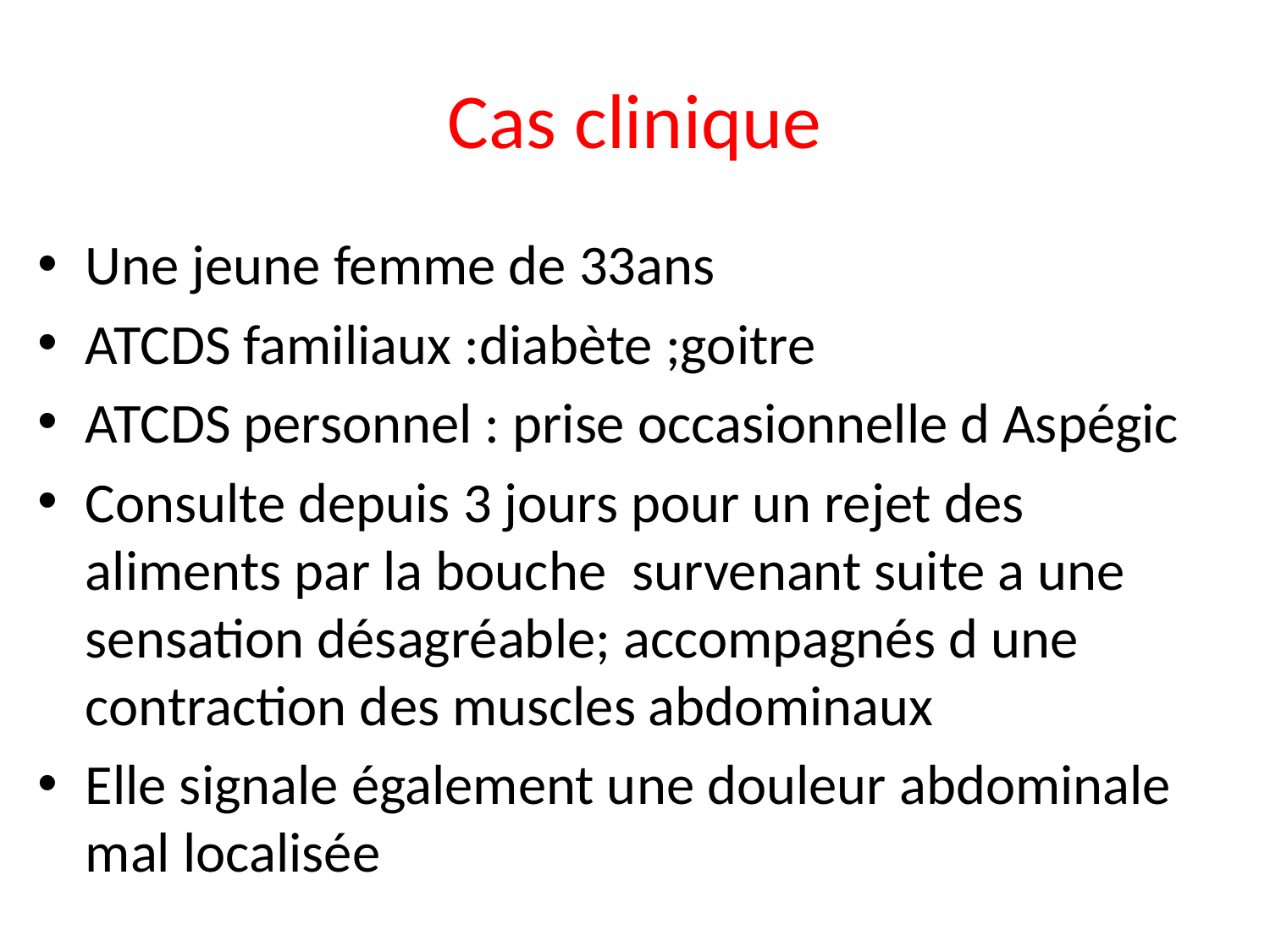

# Cas clinique
Une jeune femme de 33ans
ATCDS familiaux :diabète ;goitre
ATCDS personnel : prise occasionnelle d Aspégic
Consulte depuis 3 jours pour un rejet des aliments par la bouche  survenant suite a une sensation désagréable; accompagnés d une  contraction des muscles abdominaux
Elle signale également une douleur abdominale mal localisée